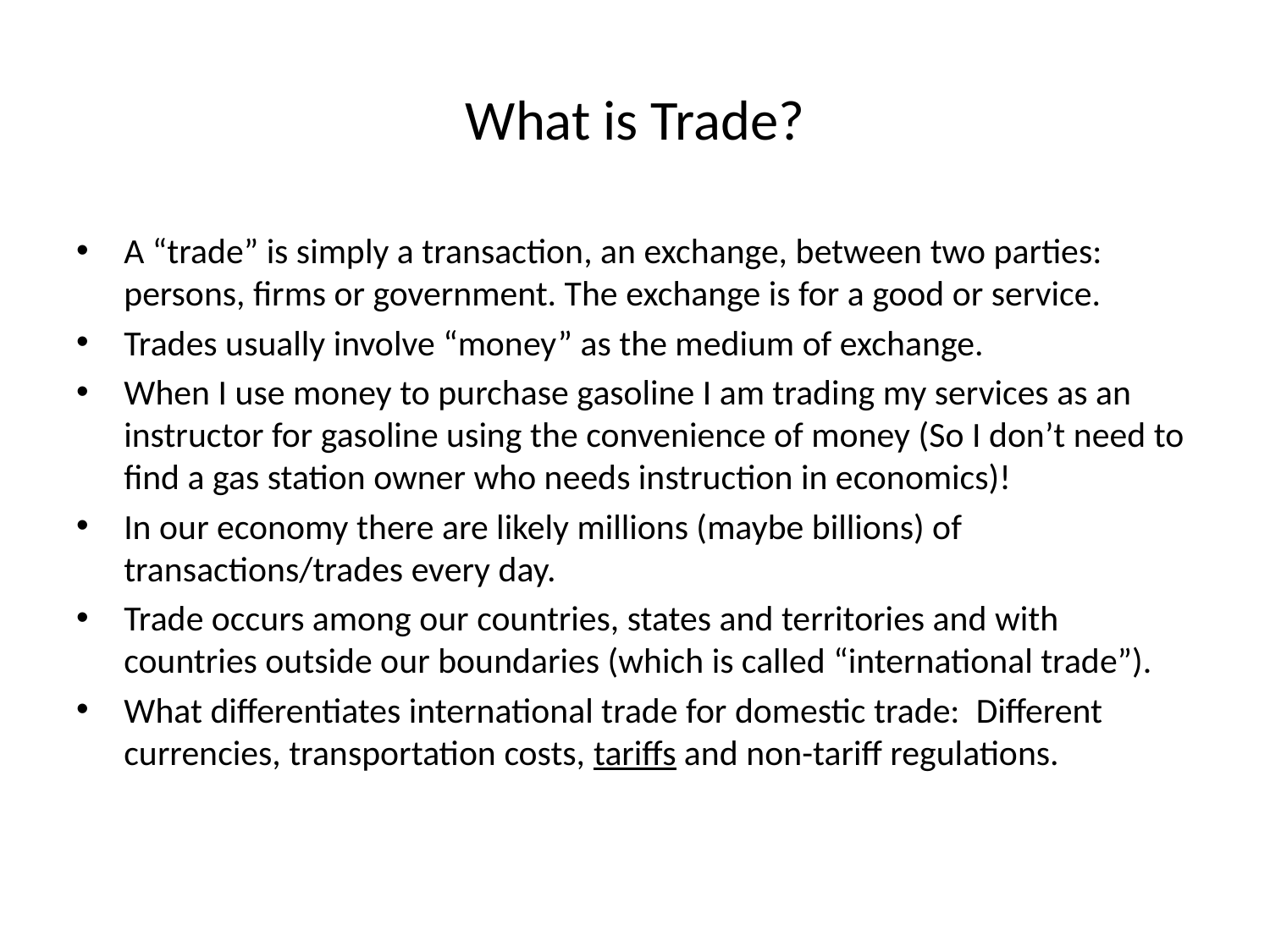

# What is Trade?
A “trade” is simply a transaction, an exchange, between two parties: persons, firms or government. The exchange is for a good or service.
Trades usually involve “money” as the medium of exchange.
When I use money to purchase gasoline I am trading my services as an instructor for gasoline using the convenience of money (So I don’t need to find a gas station owner who needs instruction in economics)!
In our economy there are likely millions (maybe billions) of transactions/trades every day.
Trade occurs among our countries, states and territories and with countries outside our boundaries (which is called “international trade”).
What differentiates international trade for domestic trade:  Different currencies, transportation costs, tariffs and non-tariff regulations.